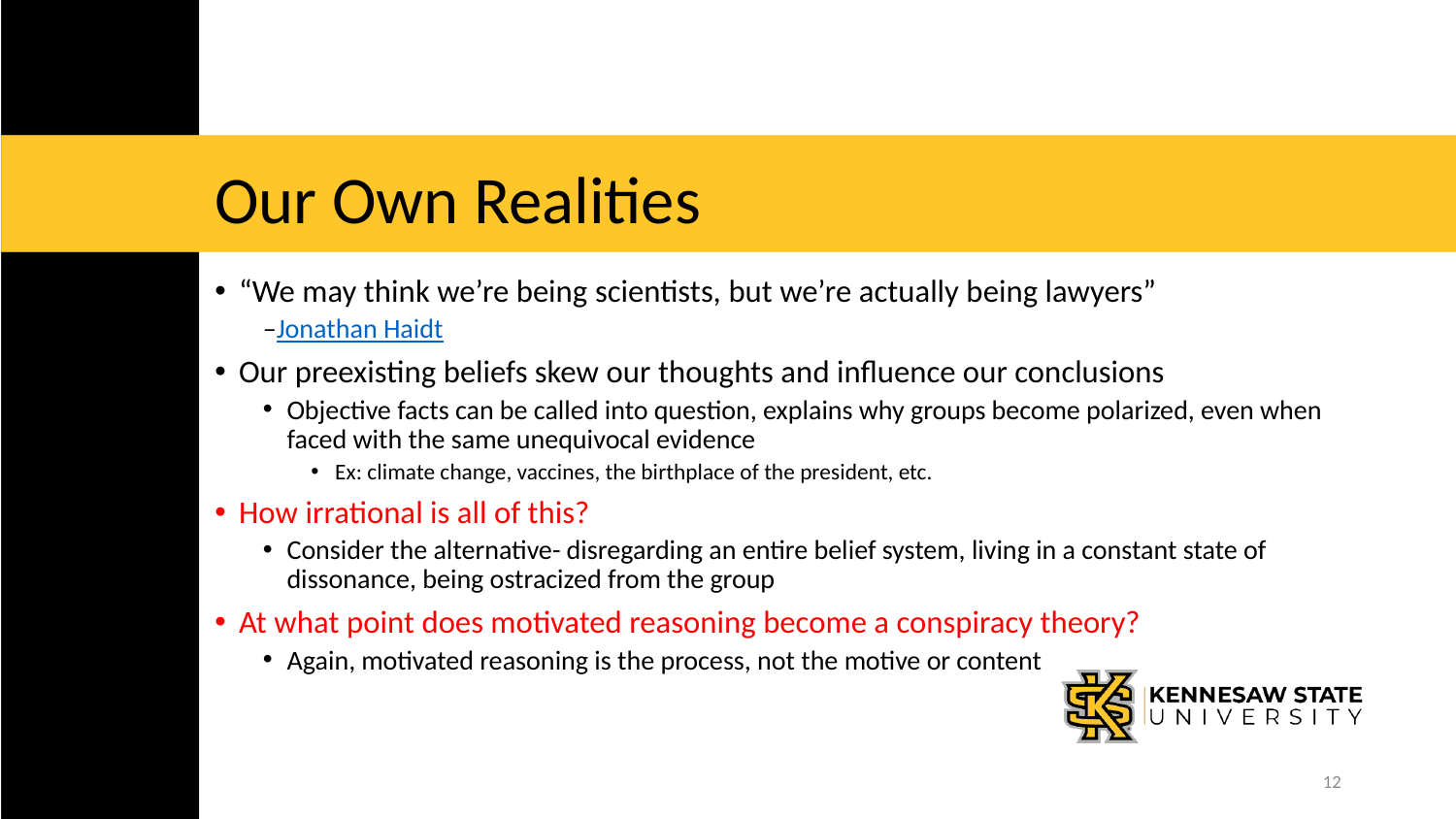

# Our Own Realities
“We may think we’re being scientists, but we’re actually being lawyers”
–Jonathan Haidt
Our preexisting beliefs skew our thoughts and influence our conclusions
Objective facts can be called into question, explains why groups become polarized, even when faced with the same unequivocal evidence
Ex: climate change, vaccines, the birthplace of the president, etc.
How irrational is all of this?
Consider the alternative- disregarding an entire belief system, living in a constant state of dissonance, being ostracized from the group
At what point does motivated reasoning become a conspiracy theory?
Again, motivated reasoning is the process, not the motive or content
12